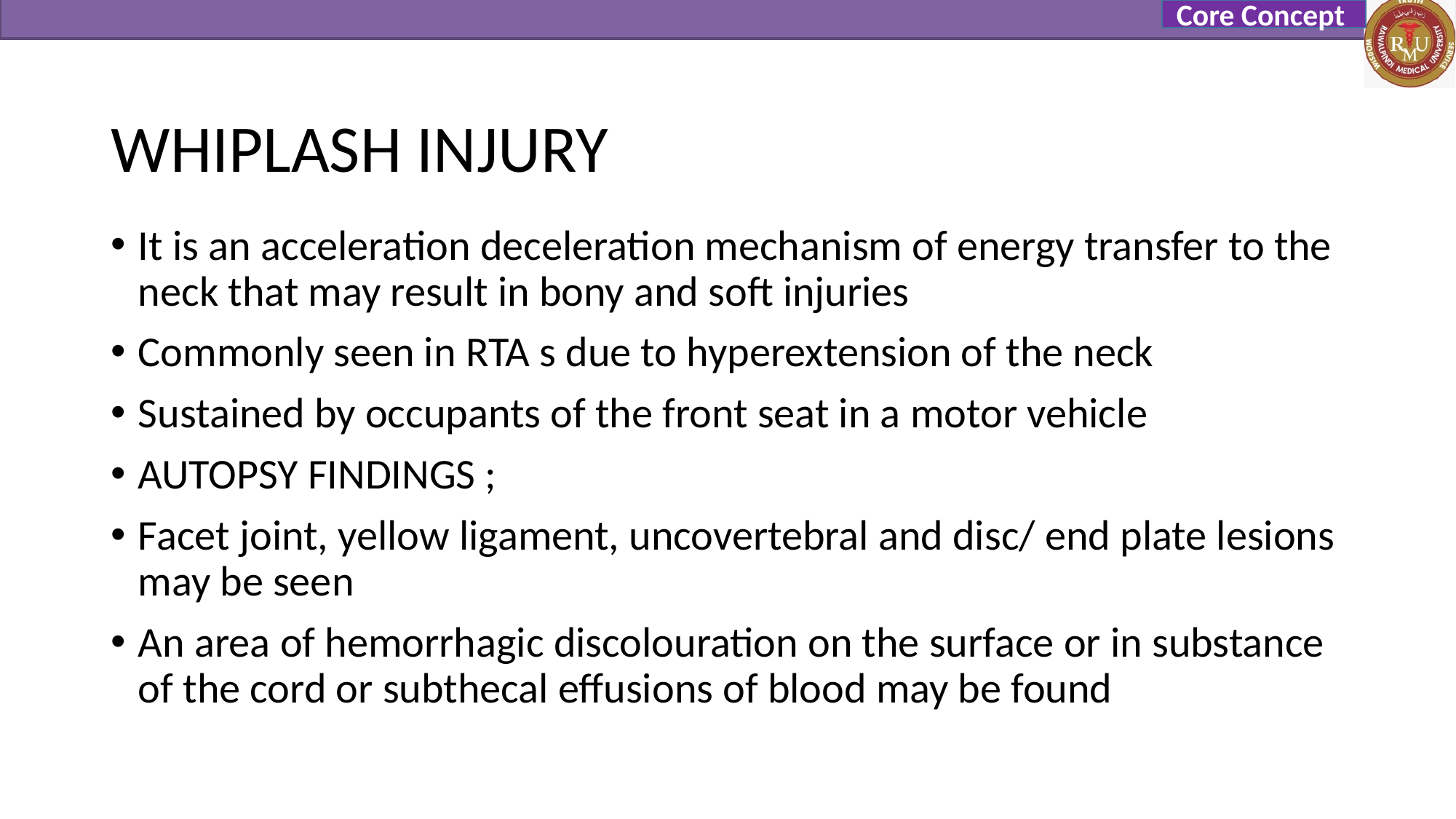

Core Concept
# WHIPLASH INJURY
It is an acceleration deceleration mechanism of energy transfer to the neck that may result in bony and soft injuries
Commonly seen in RTA s due to hyperextension of the neck
Sustained by occupants of the front seat in a motor vehicle
AUTOPSY FINDINGS ;
Facet joint, yellow ligament, uncovertebral and disc/ end plate lesions may be seen
An area of hemorrhagic discolouration on the surface or in substance of the cord or subthecal effusions of blood may be found